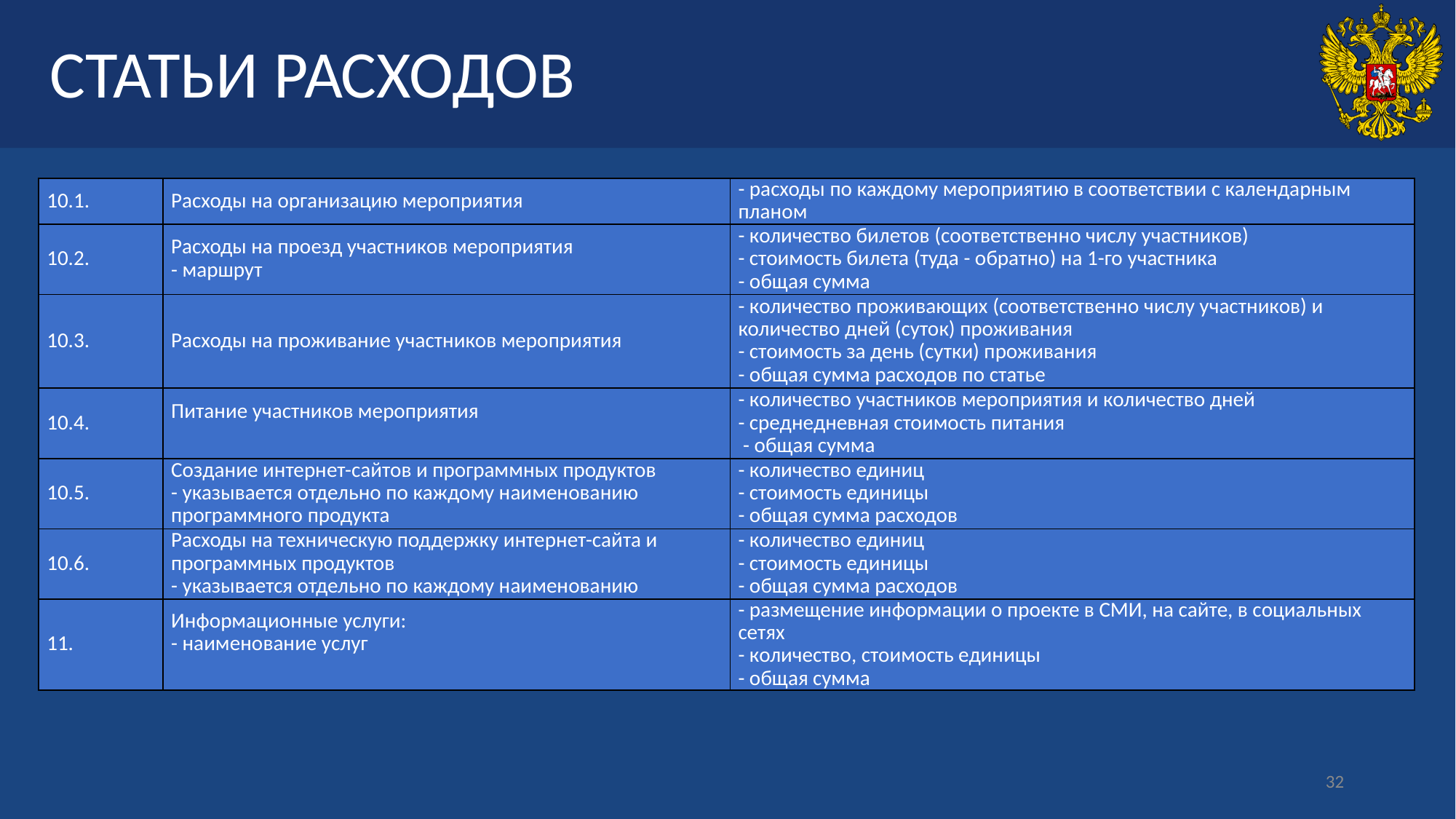

# СТАТЬИ РАСХОДОВ
| 10.1. | Расходы на организацию мероприятия | - расходы по каждому мероприятию в соответствии с календарным планом |
| --- | --- | --- |
| 10.2. | Расходы на проезд участников мероприятия - маршрут | - количество билетов (соответственно числу участников) - стоимость билета (туда - обратно) на 1-го участника - общая сумма |
| 10.3. | Расходы на проживание участников мероприятия | - количество проживающих (соответственно числу участников) и количество дней (суток) проживания - стоимость за день (сутки) проживания - общая сумма расходов по статье |
| 10.4. | Питание участников мероприятия | - количество участников мероприятия и количество дней - среднедневная стоимость питания - общая сумма |
| 10.5. | Создание интернет-сайтов и программных продуктов - указывается отдельно по каждому наименованию программного продукта | - количество единиц - стоимость единицы - общая сумма расходов |
| 10.6. | Расходы на техническую поддержку интернет-сайта и программных продуктов - указывается отдельно по каждому наименованию | - количество единиц - стоимость единицы - общая сумма расходов |
| 11. | Информационные услуги: - наименование услуг | - размещение информации о проекте в СМИ, на сайте, в социальных сетях - количество, стоимость единицы - общая сумма |
32